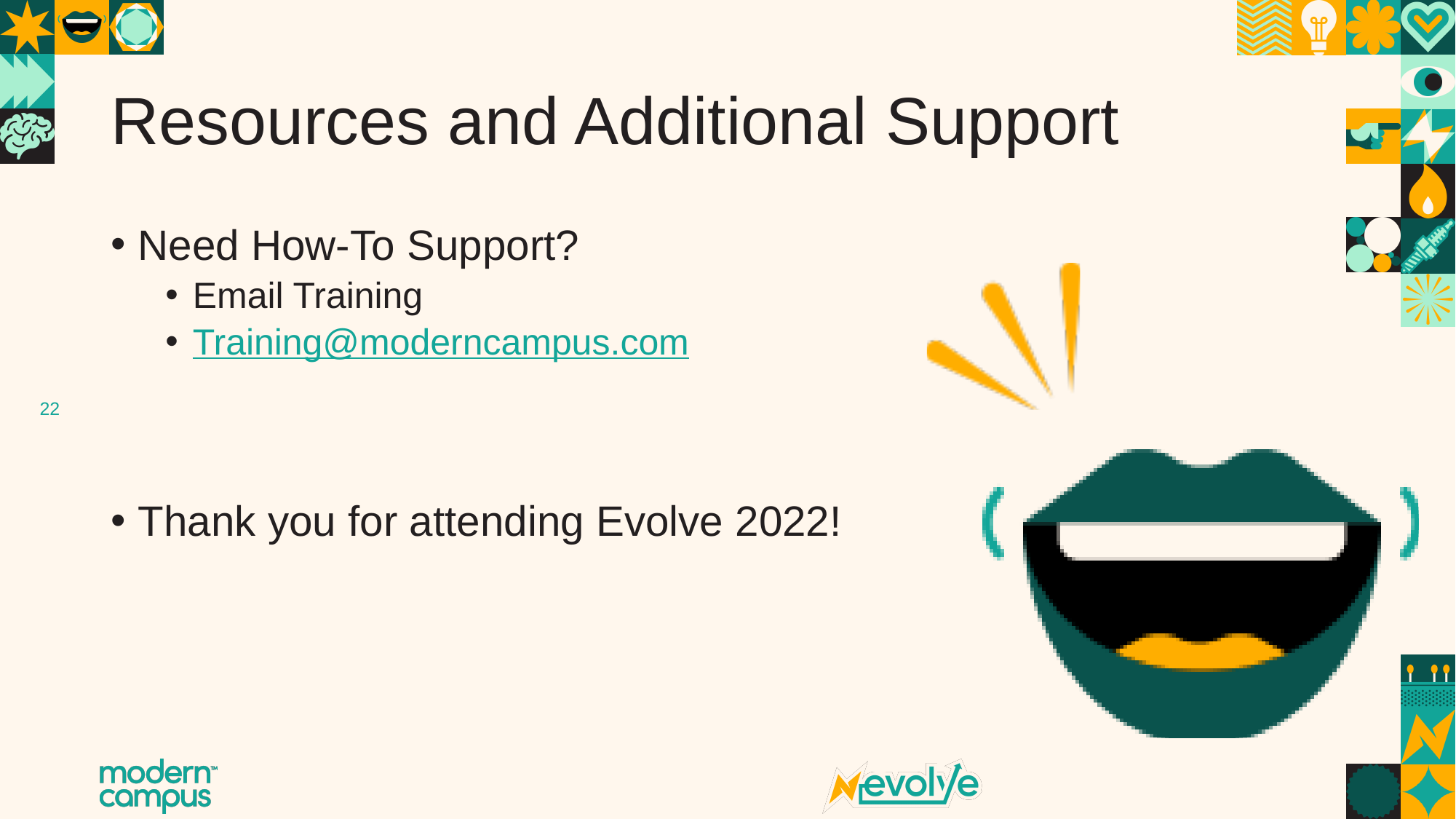

# Resources and Additional Support
Need How-To Support?
Email Training
Training@moderncampus.com

Thank you for attending Evolve 2022!